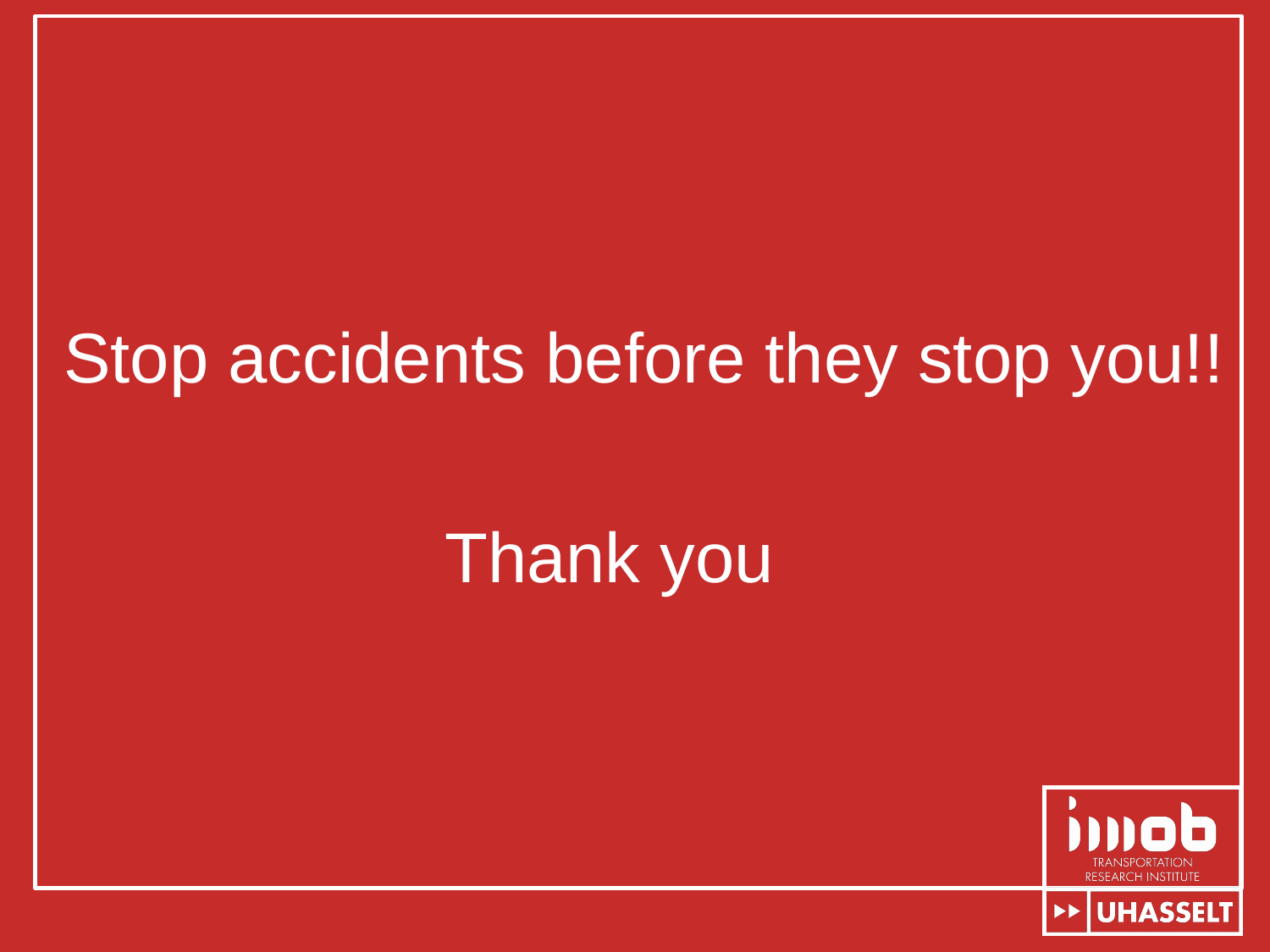

Stop accidents before they stop you!!
Thank you